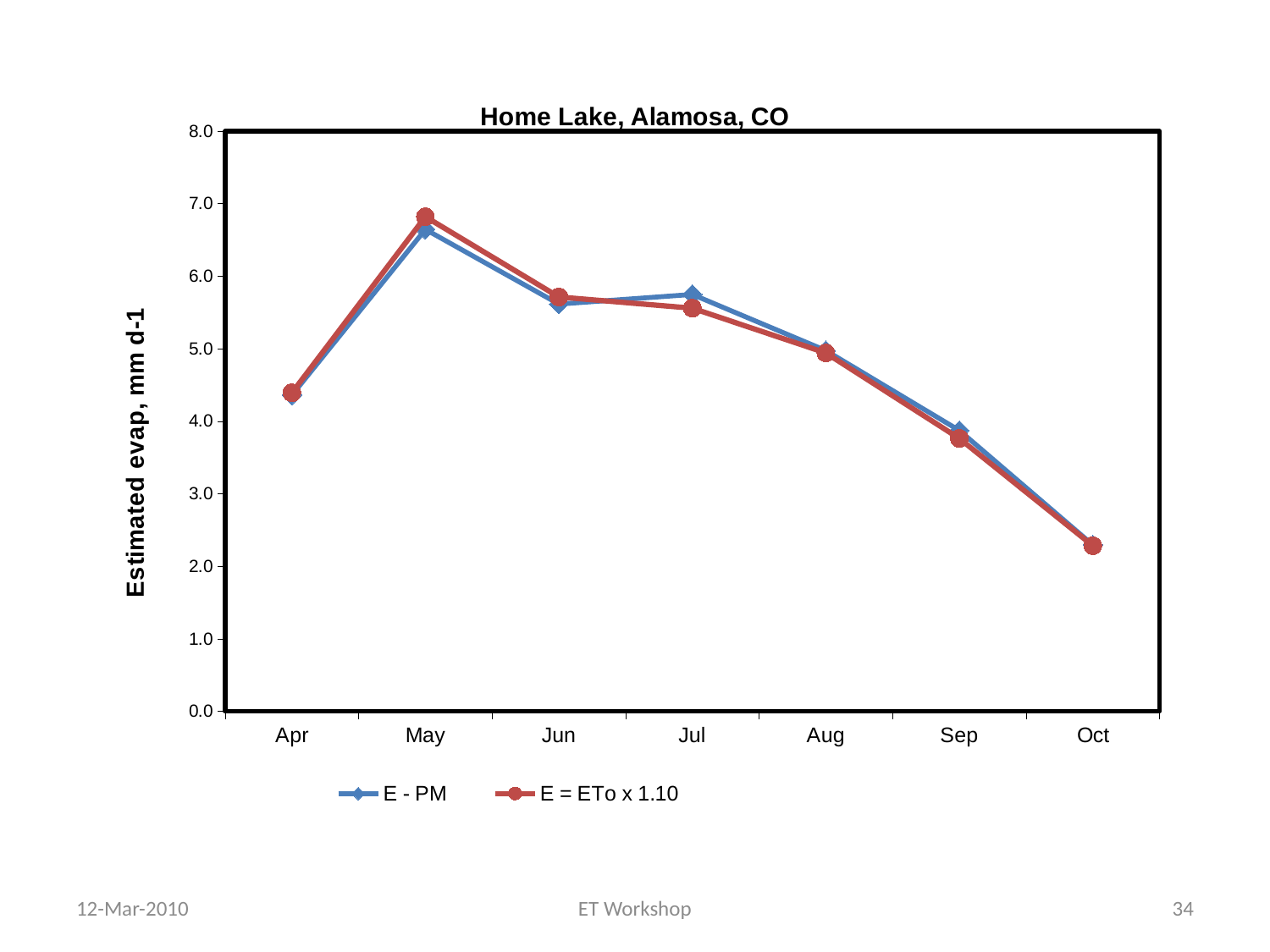

### Chart: Home Lake, Alamosa, CO

| Category |  |  |
|---|---|---|
| Apr | 4.359955195055396 | 4.391612844060736 |
| May | 6.64480673351424 | 6.818913209257512 |
| Jun | 5.614907359310707 | 5.7124429695492145 |
| Jul | 5.7478552537791225 | 5.558291167115641 |
| Aug | 4.974384774230517 | 4.941948168629481 |
| Sep | 3.872601525008837 | 3.763015811623789 |
| Oct | 2.2944508061814184 | 2.2836117779800733 |
12-Mar-2010
ET Workshop
34